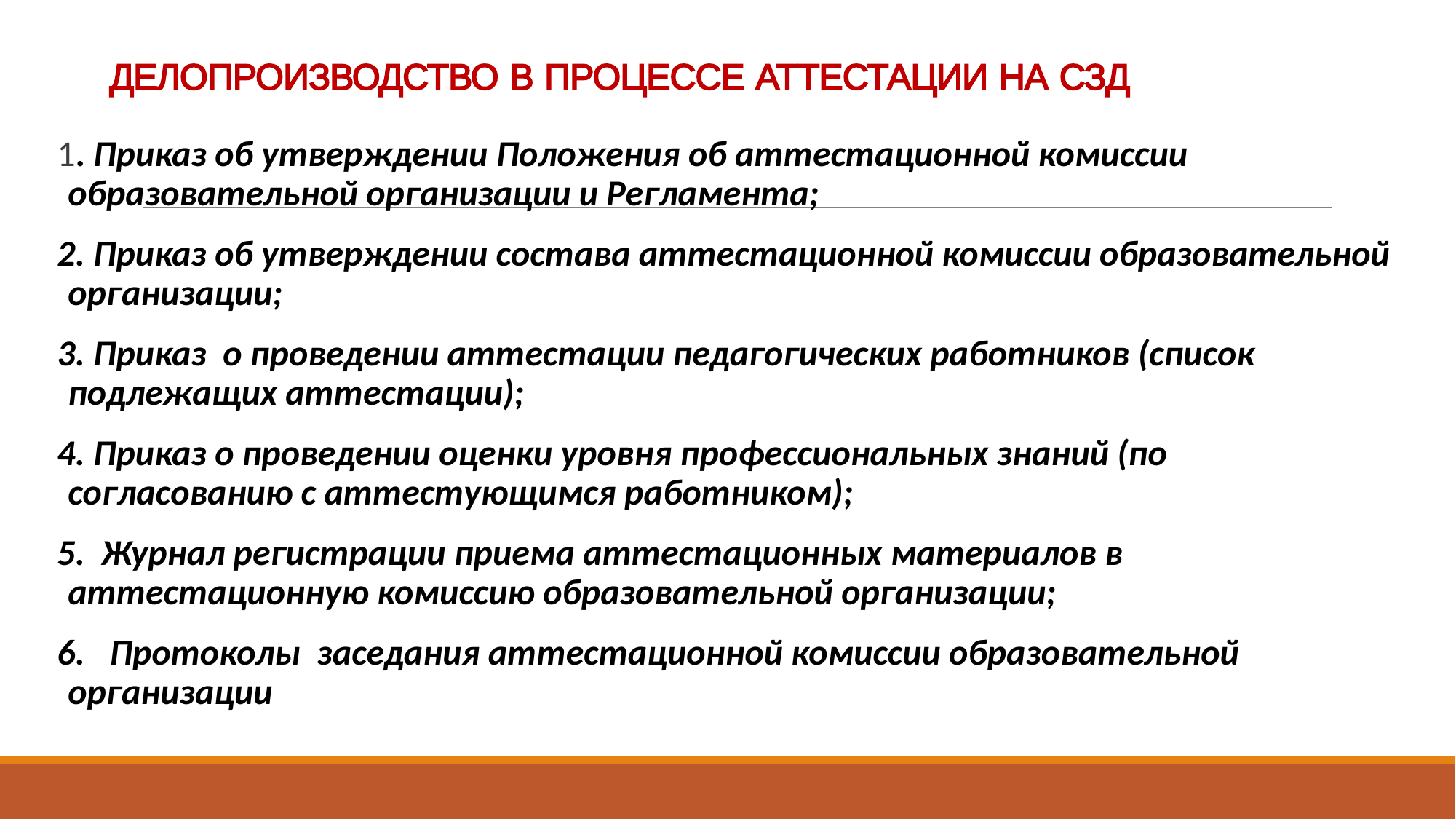

# ДЕЛОПРОИЗВОДСТВО В ПРОЦЕССЕ АТТЕСТАЦИИ НА СЗД
1. Приказ об утверждении Положения об аттестационной комиссии образовательной организации и Регламента;
2. Приказ об утверждении состава аттестационной комиссии образовательной организации;
3. Приказ  о проведении аттестации педагогических работников (список подлежащих аттестации);
4. Приказ о проведении оценки уровня профессиональных знаний (по согласованию с аттестующимся работником);
5.  Журнал регистрации приема аттестационных материалов в аттестационную комиссию образовательной организации;
6.   Протоколы  заседания аттестационной комиссии образовательной организации